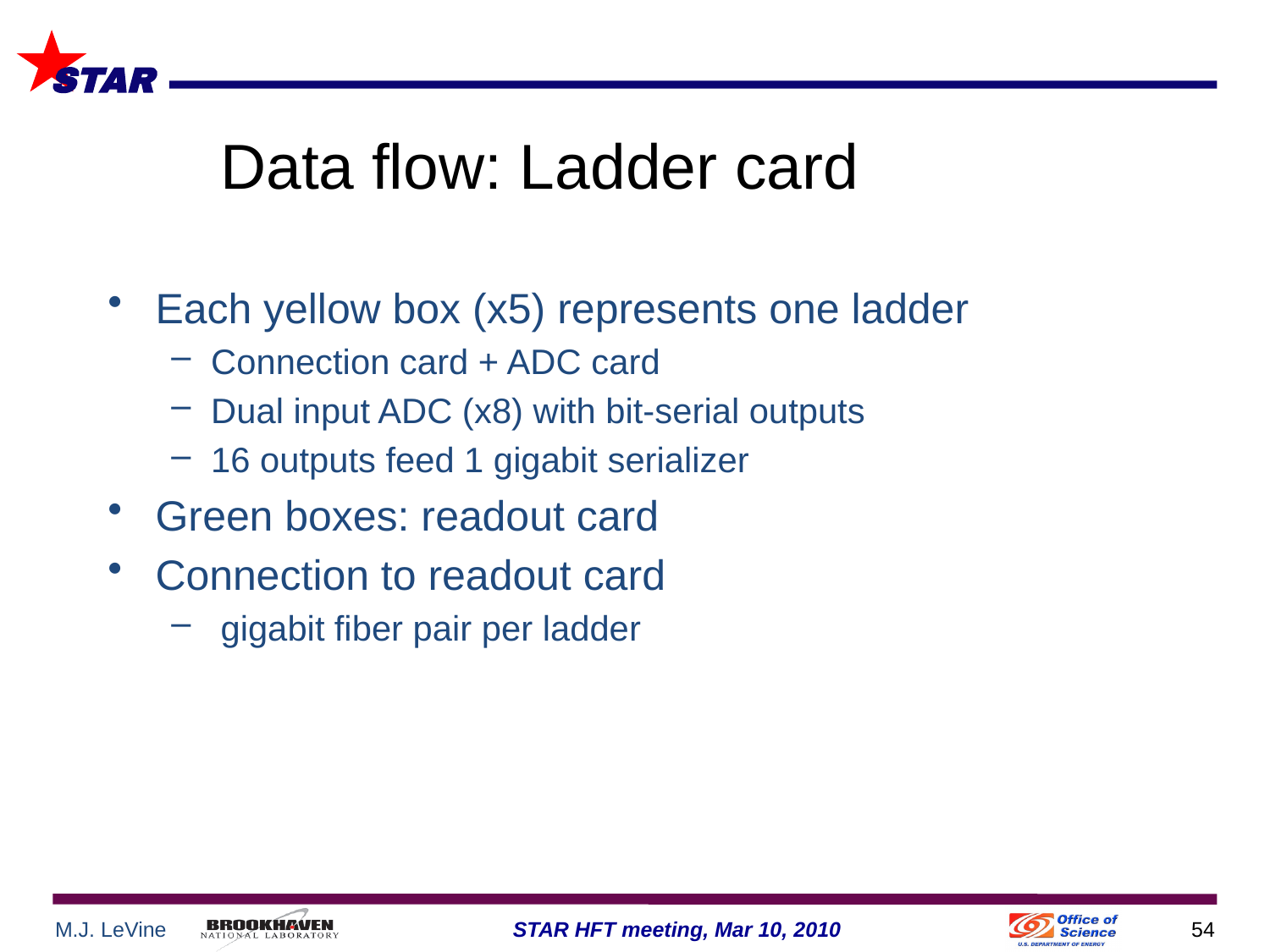

Data flow: Ladder card
Each yellow box (x5) represents one ladder
Connection card + ADC card
Dual input ADC (x8) with bit-serial outputs
16 outputs feed 1 gigabit serializer
Green boxes: readout card
Connection to readout card
 gigabit fiber pair per ladder